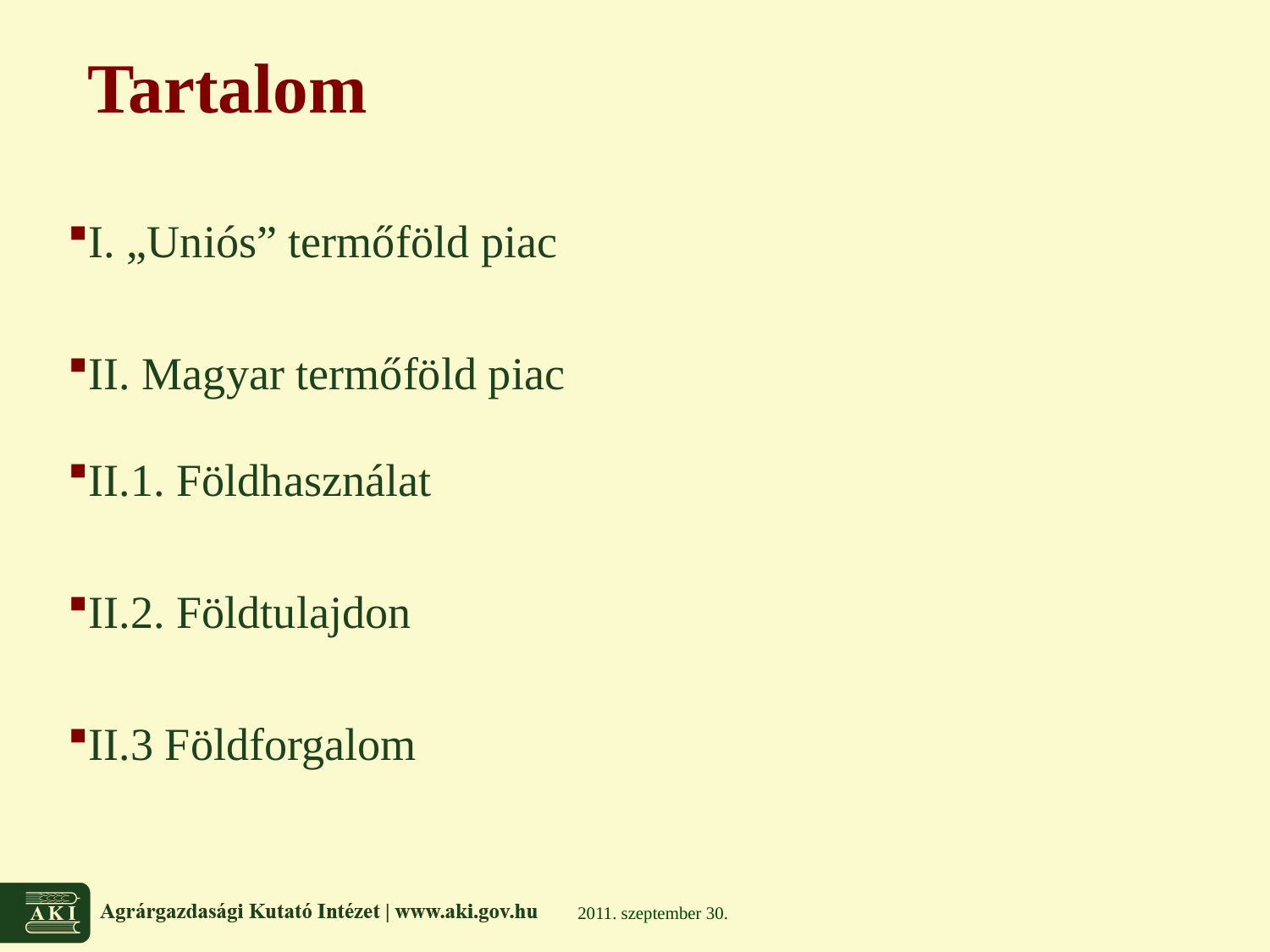

# Tartalom
I. „Uniós” termőföld piac

II. Magyar termőföld piac

II.1. Földhasználat

II.2. Földtulajdon

II.3 Földforgalom
2011. szeptember 30.